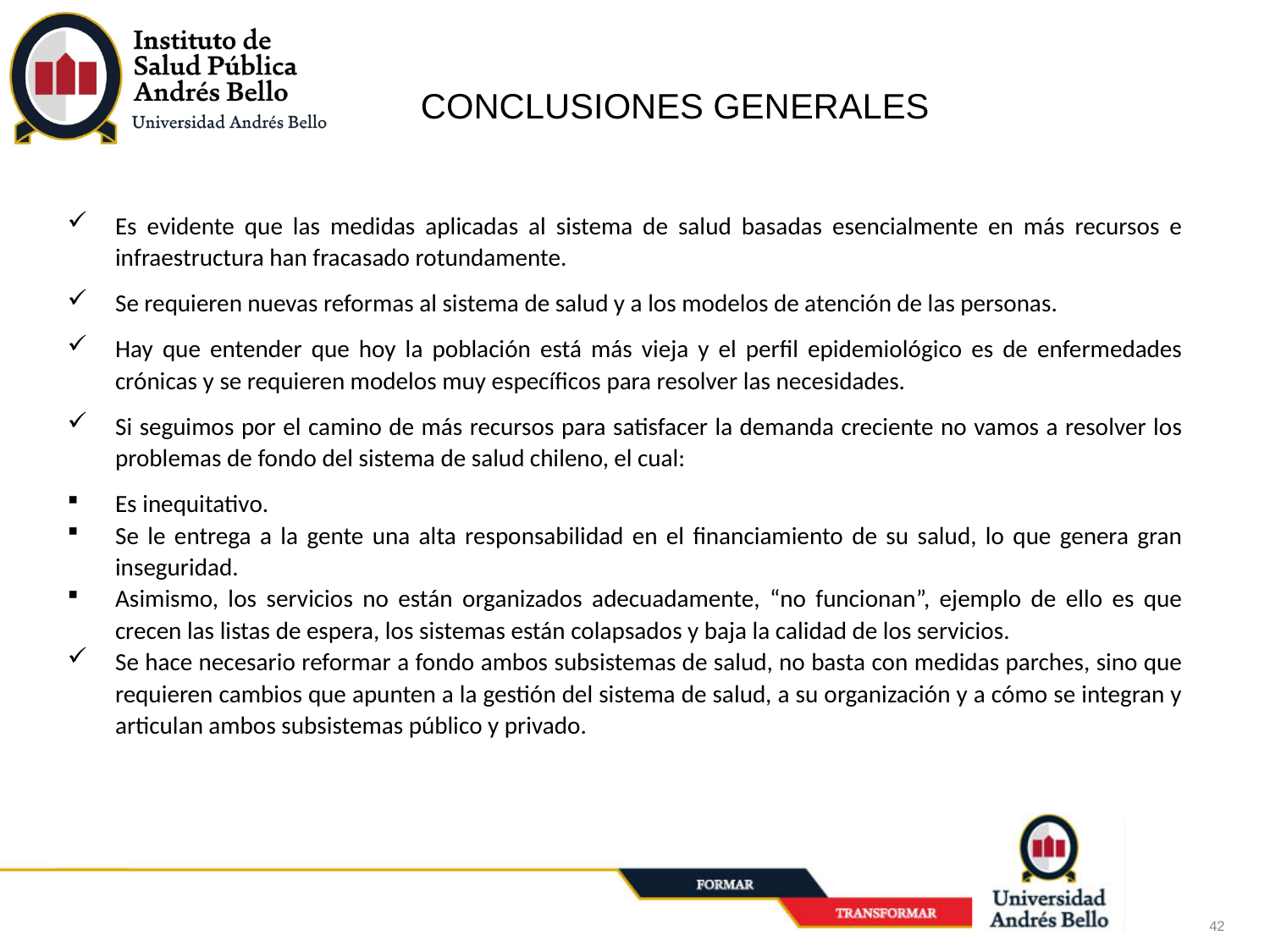

# CONCLUSIONES GENERALES

Es evidente que las medidas aplicadas al sistema de salud basadas esencialmente en más recursos e infraestructura han fracasado rotundamente.
Se requieren nuevas reformas al sistema de salud y a los modelos de atención de las personas.
Hay que entender que hoy la población está más vieja y el perfil epidemiológico es de enfermedades crónicas y se requieren modelos muy específicos para resolver las necesidades.
Si seguimos por el camino de más recursos para satisfacer la demanda creciente no vamos a resolver los problemas de fondo del sistema de salud chileno, el cual:
Es inequitativo.
Se le entrega a la gente una alta responsabilidad en el financiamiento de su salud, lo que genera gran inseguridad.
Asimismo, los servicios no están organizados adecuadamente, “no funcionan”, ejemplo de ello es que crecen las listas de espera, los sistemas están colapsados y baja la calidad de los servicios.
Se hace necesario reformar a fondo ambos subsistemas de salud, no basta con medidas parches, sino que requieren cambios que apunten a la gestión del sistema de salud, a su organización y a cómo se integran y articulan ambos subsistemas público y privado.